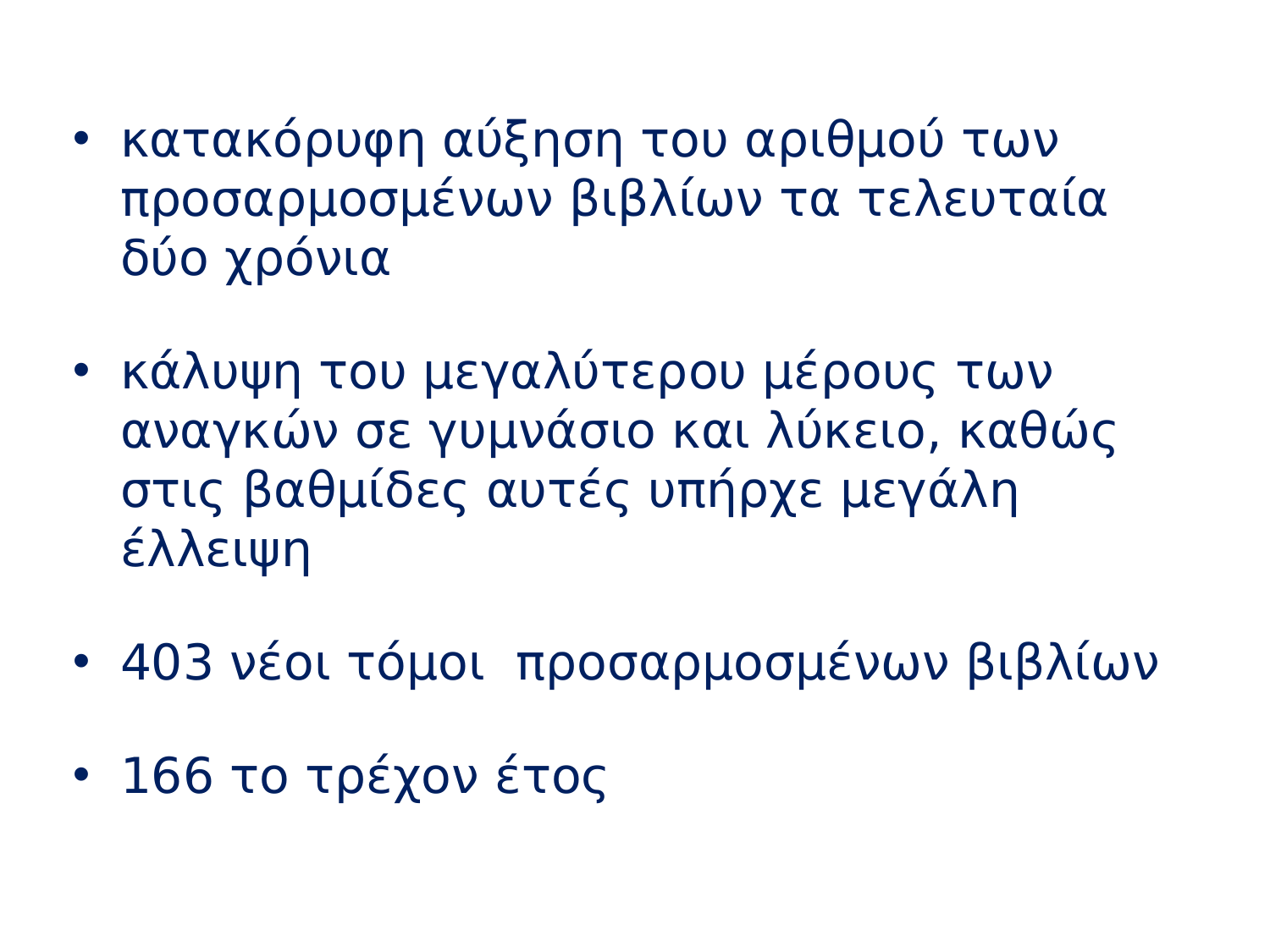

κατακόρυφη αύξηση του αριθμού των προσαρμοσμένων βιβλίων τα τελευταία δύο χρόνια

κάλυψη του μεγαλύτερου μέρους των αναγκών σε γυμνάσιο και λύκειο, καθώς στις βαθμίδες αυτές υπήρχε μεγάλη έλλειψη

403 νέοι τόμοι  προσαρμοσμένων βιβλίων

166 το τρέχον έτος